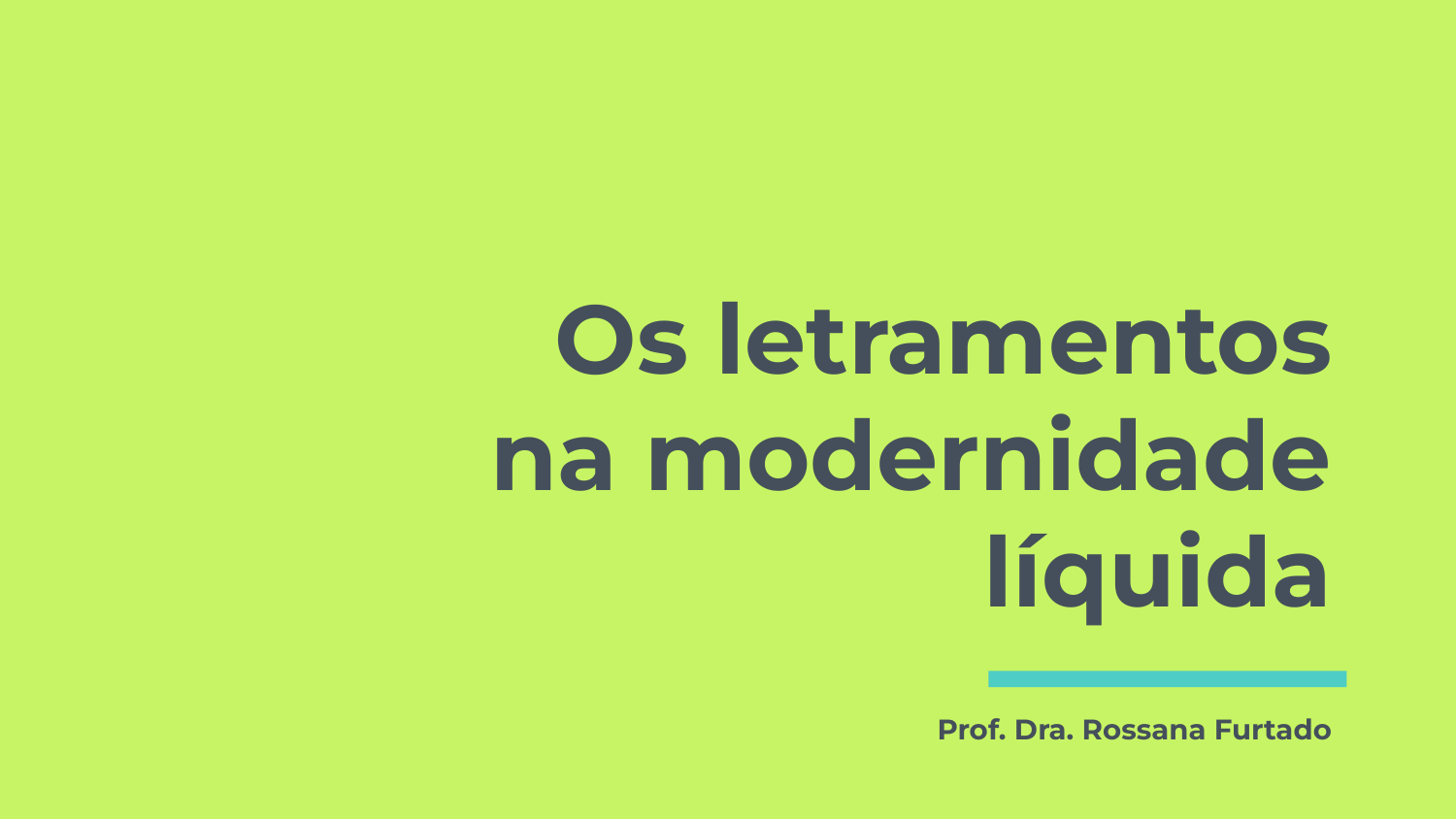

# Os letramentos na modernidade líquida
Prof. Dra. Rossana Furtado